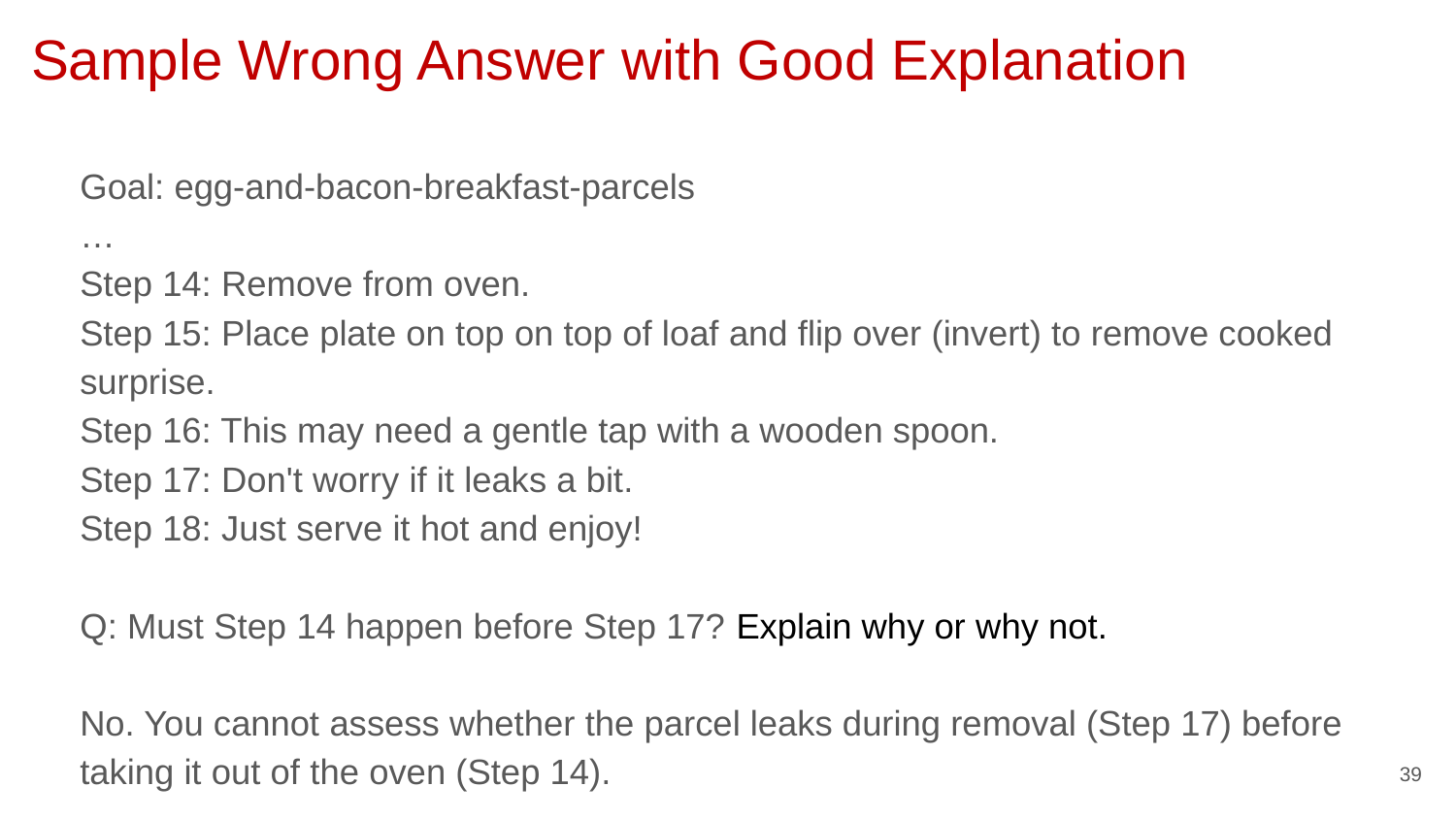

# Sample Wrong Answer with Good Explanation
Goal: egg-and-bacon-breakfast-parcels
…
Step 14: Remove from oven.
Step 15: Place plate on top on top of loaf and flip over (invert) to remove cooked surprise.
Step 16: This may need a gentle tap with a wooden spoon.
Step 17: Don't worry if it leaks a bit.
Step 18: Just serve it hot and enjoy!

Q: Must Step 14 happen before Step 17? Explain why or why not.

No. You cannot assess whether the parcel leaks during removal (Step 17) before taking it out of the oven (Step 14).

39